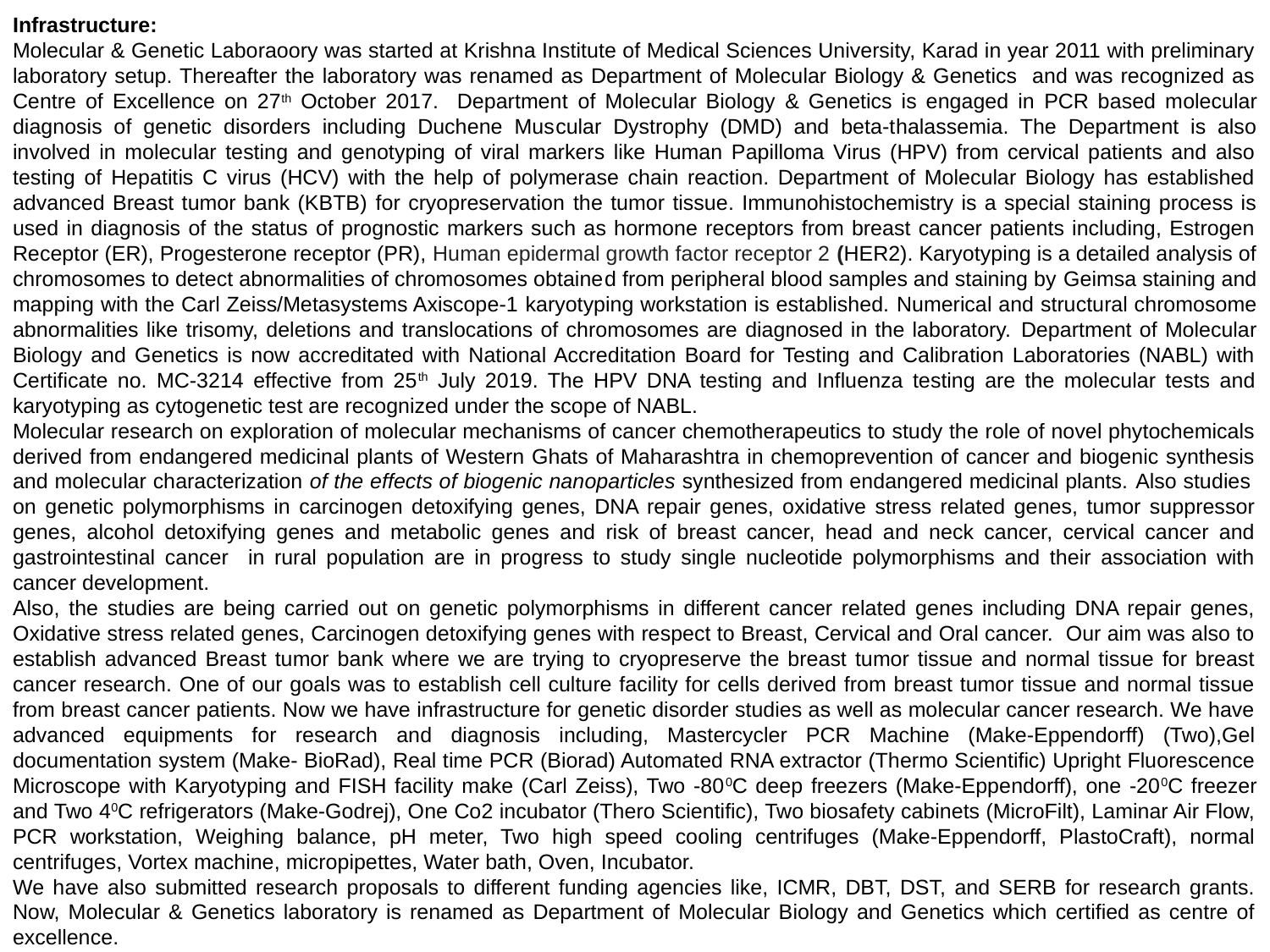

Infrastructure:
Molecular & Genetic Laboraoory was started at Krishna Institute of Medical Sciences University, Karad in year 2011 with preliminary laboratory setup. Thereafter the laboratory was renamed as Department of Molecular Biology & Genetics  and was recognized as Centre of Excellence on 27th October 2017.  Department of Molecular Biology & Genetics is engaged in PCR based molecular diagnosis of genetic disorders including Duchene Muscular Dystrophy (DMD) and beta-thalassemia. The Department is also involved in molecular testing and genotyping of viral markers like Human Papilloma Virus (HPV) from cervical patients and also testing of Hepatitis C virus (HCV) with the help of polymerase chain reaction. Department of Molecular Biology has established advanced Breast tumor bank (KBTB) for cryopreservation the tumor tissue. Immunohistochemistry is a special staining process is used in diagnosis of the status of prognostic markers such as hormone receptors from breast cancer patients including, Estrogen Receptor (ER), Progesterone receptor (PR), Human epidermal growth factor receptor 2 (HER2). Karyotyping is a detailed analysis of chromosomes to detect abnormalities of chromosomes obtained from peripheral blood samples and staining by Geimsa staining and mapping with the Carl Zeiss/Metasystems Axiscope-1 karyotyping workstation is established. Numerical and structural chromosome abnormalities like trisomy, deletions and translocations of chromosomes are diagnosed in the laboratory. Department of Molecular Biology and Genetics is now accreditated with National Accreditation Board for Testing and Calibration Laboratories (NABL) with Certificate no. MC-3214 effective from 25th July 2019. The HPV DNA testing and Influenza testing are the molecular tests and karyotyping as cytogenetic test are recognized under the scope of NABL.
Molecular research on exploration of molecular mechanisms of cancer chemotherapeutics to study the role of novel phytochemicals derived from endangered medicinal plants of Western Ghats of Maharashtra in chemoprevention of cancer and biogenic synthesis and molecular characterization of the effects of biogenic nanoparticles synthesized from endangered medicinal plants. Also studies  on genetic polymorphisms in carcinogen detoxifying genes, DNA repair genes, oxidative stress related genes, tumor suppressor genes, alcohol detoxifying genes and metabolic genes and risk of breast cancer, head and neck cancer, cervical cancer and gastrointestinal cancer  in rural population are in progress to study single nucleotide polymorphisms and their association with cancer development.
Also, the studies are being carried out on genetic polymorphisms in different cancer related genes including DNA repair genes, Oxidative stress related genes, Carcinogen detoxifying genes with respect to Breast, Cervical and Oral cancer.  Our aim was also to establish advanced Breast tumor bank where we are trying to cryopreserve the breast tumor tissue and normal tissue for breast cancer research. One of our goals was to establish cell culture facility for cells derived from breast tumor tissue and normal tissue from breast cancer patients. Now we have infrastructure for genetic disorder studies as well as molecular cancer research. We have advanced equipments for research and diagnosis including, Mastercycler PCR Machine (Make-Eppendorff) (Two),Gel documentation system (Make- BioRad), Real time PCR (Biorad) Automated RNA extractor (Thermo Scientific) Upright Fluorescence Microscope with Karyotyping and FISH facility make (Carl Zeiss), Two -800C deep freezers (Make-Eppendorff), one -200C freezer and Two 40C refrigerators (Make-Godrej), One Co2 incubator (Thero Scientific), Two biosafety cabinets (MicroFilt), Laminar Air Flow, PCR workstation, Weighing balance, pH meter, Two high speed cooling centrifuges (Make-Eppendorff, PlastoCraft), normal centrifuges, Vortex machine, micropipettes, Water bath, Oven, Incubator.
We have also submitted research proposals to different funding agencies like, ICMR, DBT, DST, and SERB for research grants. Now, Molecular & Genetics laboratory is renamed as Department of Molecular Biology and Genetics which certified as centre of excellence.